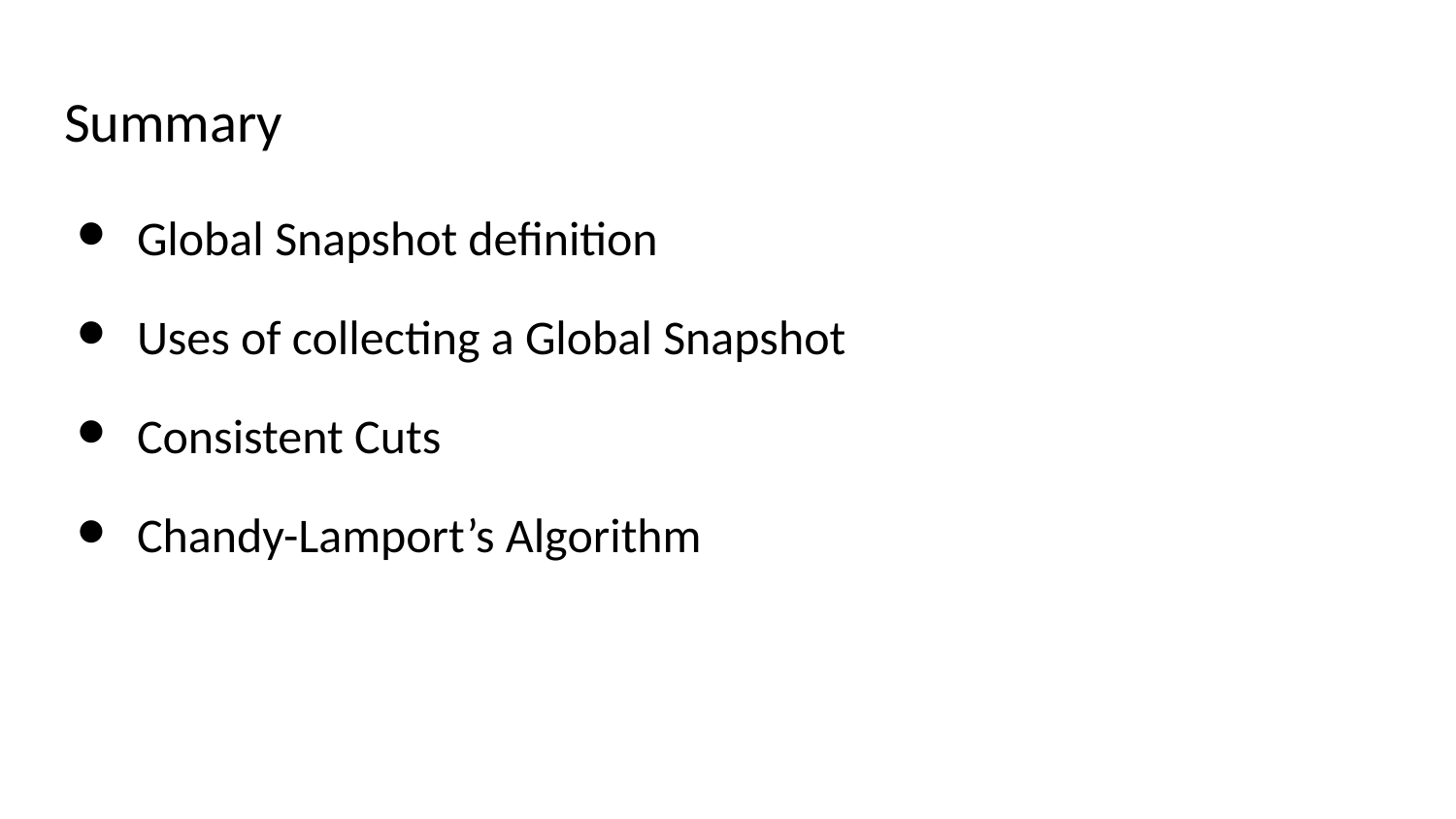

# Summary
Global Snapshot definition
Uses of collecting a Global Snapshot
Consistent Cuts
Chandy-Lamport’s Algorithm